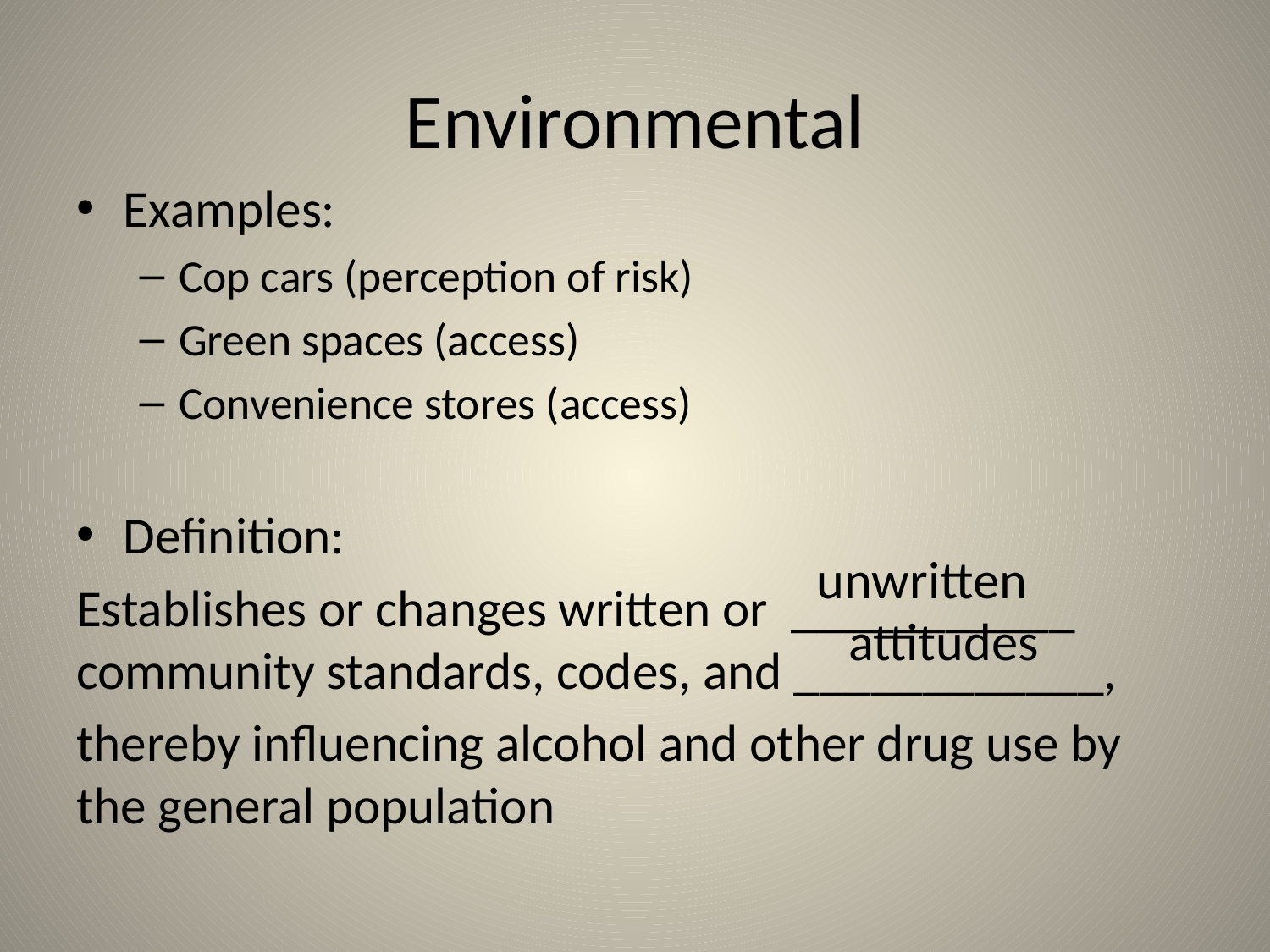

# Environmental
Examples:
Cop cars (perception of risk)
Green spaces (access)
Convenience stores (access)

Definition:
Establishes or changes written or  ___________ community standards, codes, and ____________,
thereby influencing alcohol and other drug use by the general population
unwritten
attitudes